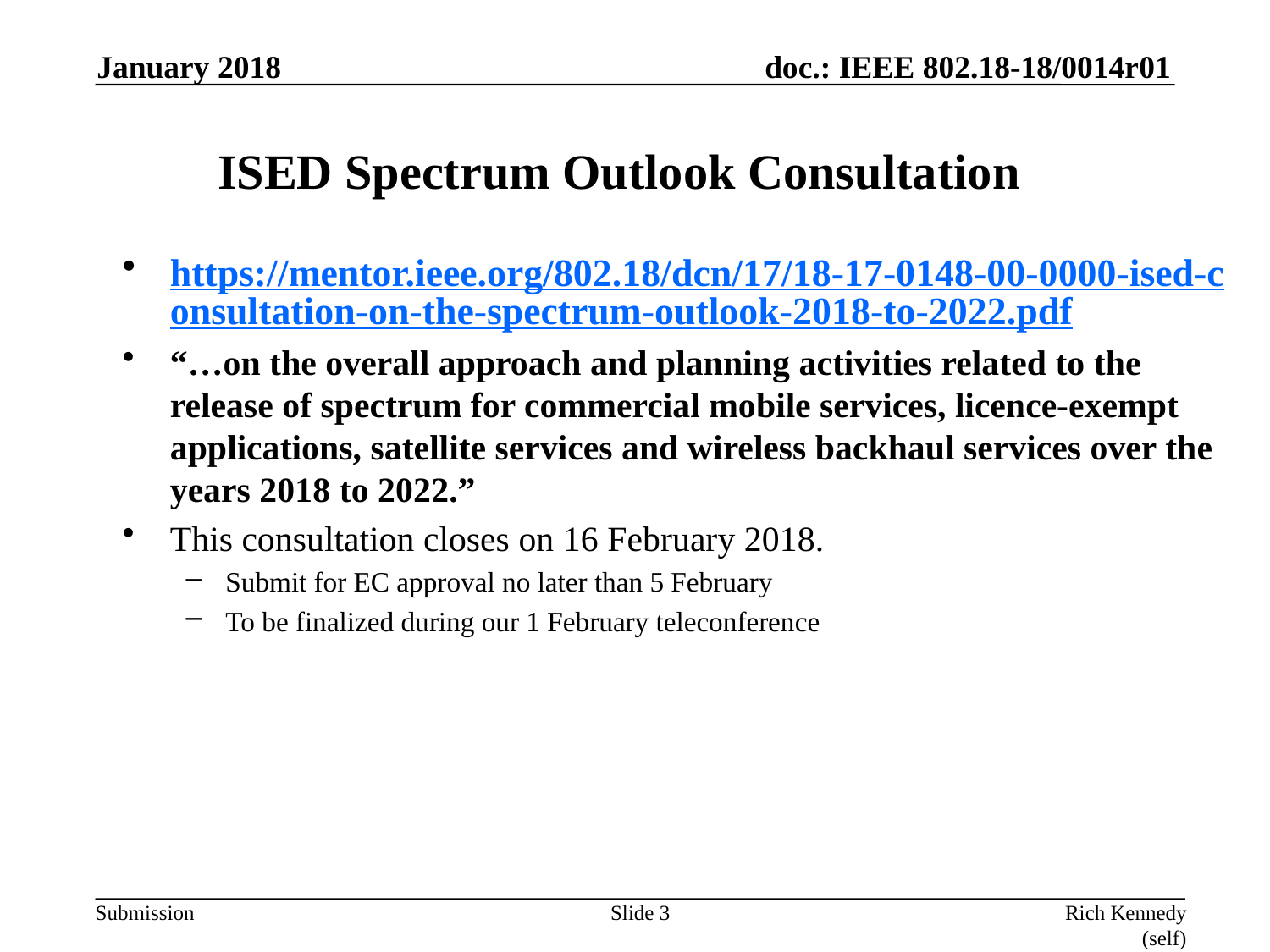

January 2018
# ISED Spectrum Outlook Consultation
https://mentor.ieee.org/802.18/dcn/17/18-17-0148-00-0000-ised-consultation-on-the-spectrum-outlook-2018-to-2022.pdf
“…on the overall approach and planning activities related to the release of spectrum for commercial mobile services, licence-exempt applications, satellite services and wireless backhaul services over the years 2018 to 2022.”
This consultation closes on 16 February 2018.
Submit for EC approval no later than 5 February
To be finalized during our 1 February teleconference
Slide 3
Rich Kennedy (self)